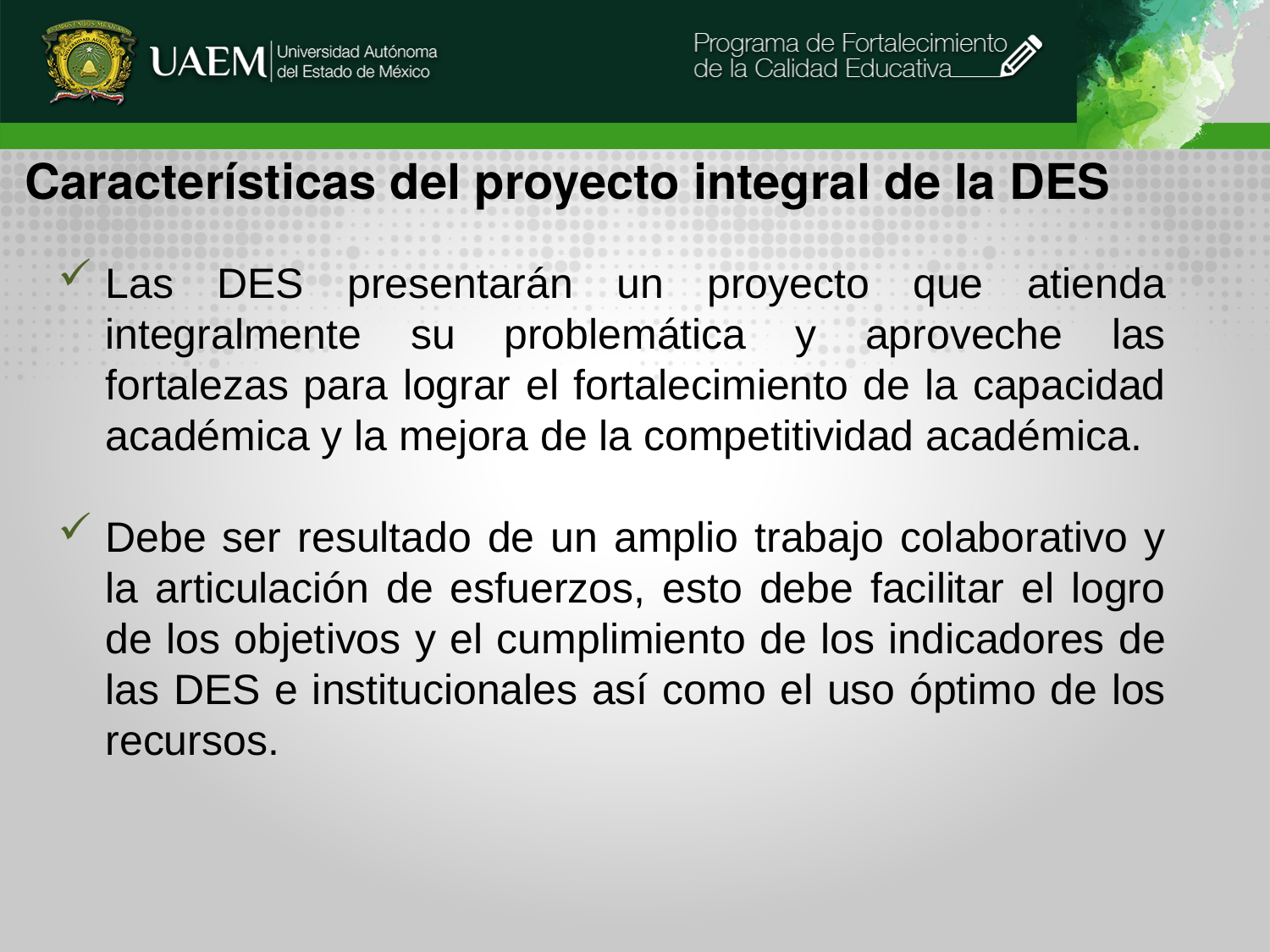

Características del proyecto integral de la DES
Las DES presentarán un proyecto que atienda integralmente su problemática y aproveche las fortalezas para lograr el fortalecimiento de la capacidad académica y la mejora de la competitividad académica.

Debe ser resultado de un amplio trabajo colaborativo y la articulación de esfuerzos, esto debe facilitar el logro de los objetivos y el cumplimiento de los indicadores de las DES e institucionales así como el uso óptimo de los recursos.